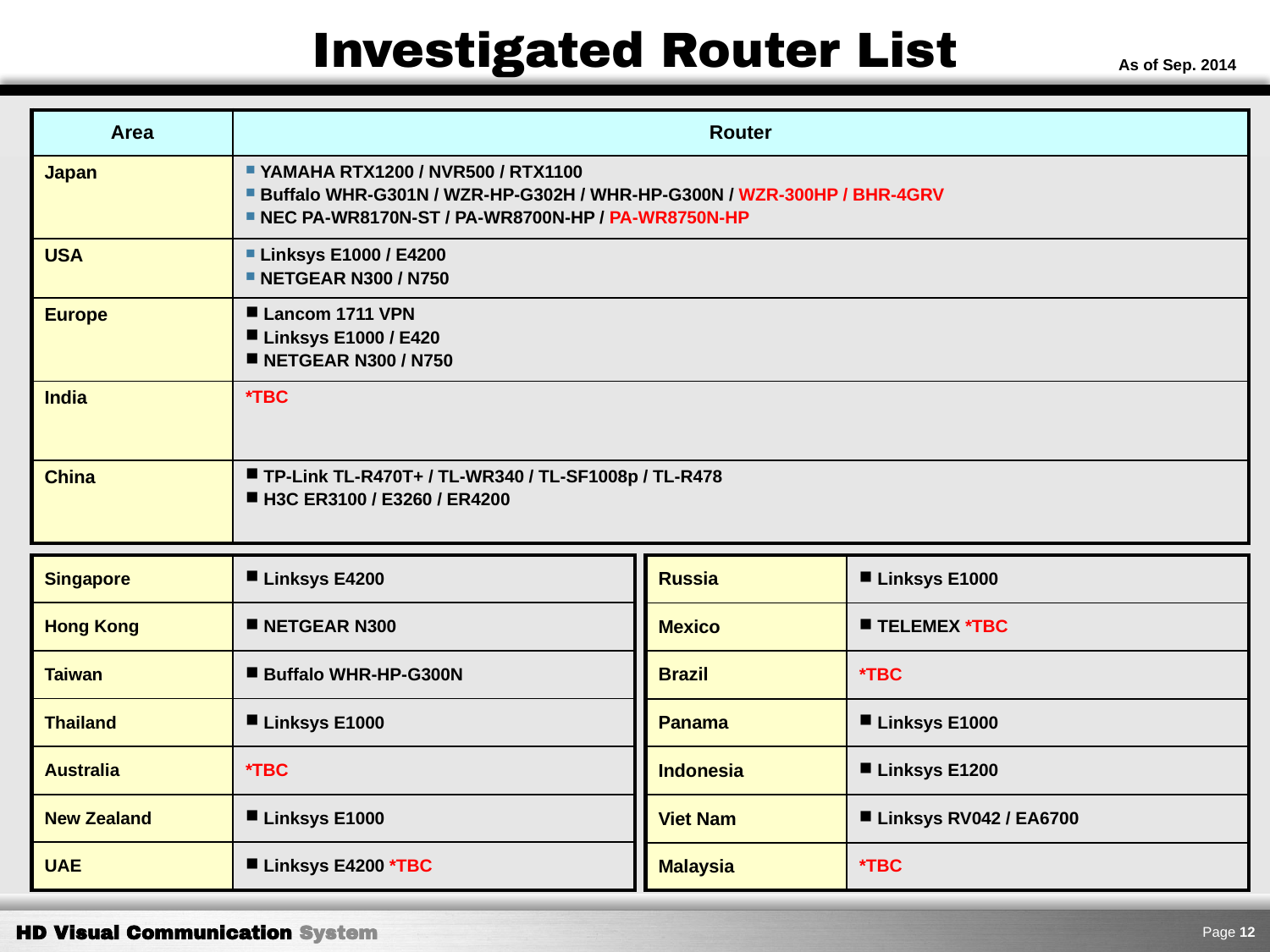

Investigated Router List
As of Sep. 2014
| Area | Router |
| --- | --- |
| Japan | YAMAHA RTX1200 / NVR500 / RTX1100 Buffalo WHR-G301N / WZR-HP-G302H / WHR-HP-G300N / WZR-300HP / BHR-4GRV NEC PA-WR8170N-ST / PA-WR8700N-HP / PA-WR8750N-HP |
| USA | Linksys E1000 / E4200 NETGEAR N300 / N750 |
| Europe | Lancom 1711 VPN Linksys E1000 / E420 NETGEAR N300 / N750 |
| India | \*TBC |
| China | TP-Link TL-R470T+ / TL-WR340 / TL-SF1008p / TL-R478 H3C ER3100 / E3260 / ER4200 |

| Singapore | Linksys E4200 |
| --- | --- |
| Hong Kong | NETGEAR N300 |
| Taiwan | Buffalo WHR-HP-G300N |
| Thailand | Linksys E1000 |
| Australia | \*TBC |
| New Zealand | Linksys E1000 |
| UAE | Linksys E4200 \*TBC |
| Russia | Linksys E1000 |
| --- | --- |
| Mexico | TELEMEX \*TBC |
| Brazil | \*TBC |
| Panama | Linksys E1000 |
| Indonesia | Linksys E1200 |
| Viet Nam | Linksys RV042 / EA6700 |
| Malaysia | \*TBC |
Page 12